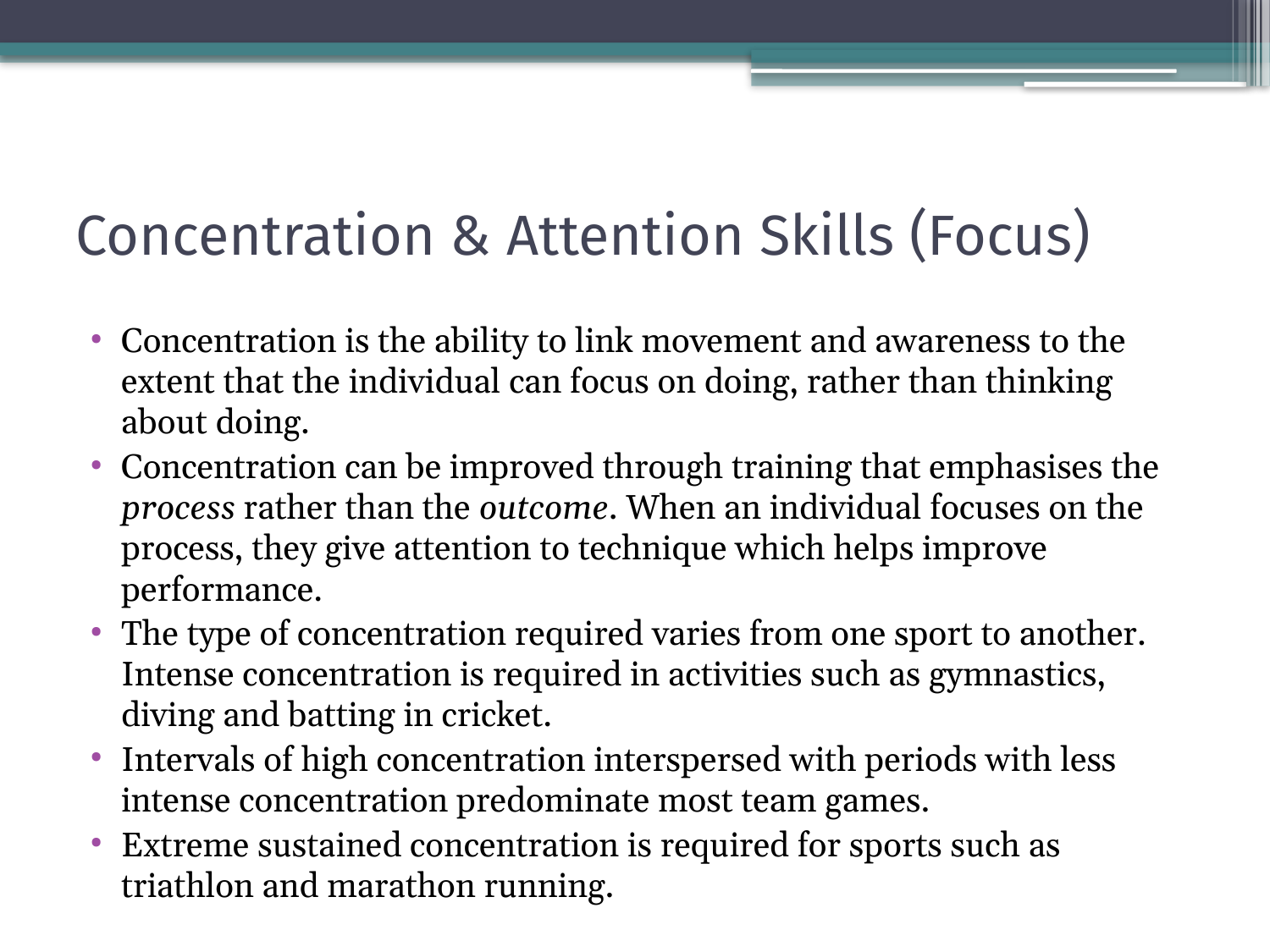

# Concentration & Attention Skills (Focus)
Concentration is the ability to link movement and awareness to the extent that the individual can focus on doing, rather than thinking about doing.
Concentration can be improved through training that emphasises the process rather than the outcome. When an individual focuses on the process, they give attention to technique which helps improve performance.
The type of concentration required varies from one sport to another. Intense concentration is required in activities such as gymnastics, diving and batting in cricket.
Intervals of high concentration interspersed with periods with less intense concentration predominate most team games.
Extreme sustained concentration is required for sports such as triathlon and marathon running.